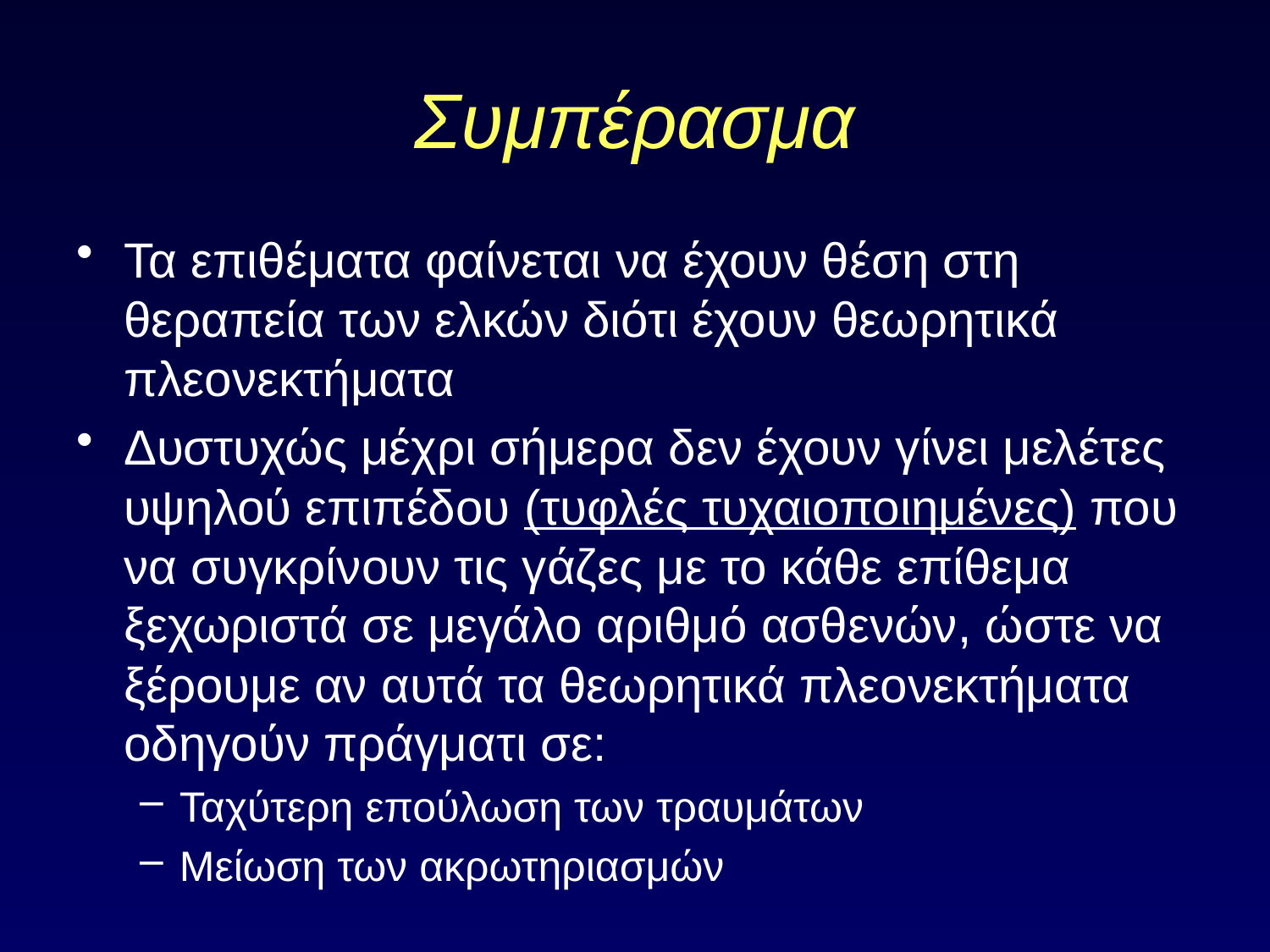

# Συμπέρασμα
Τα επιθέματα φαίνεται να έχουν θέση στη θεραπεία των ελκών διότι έχουν θεωρητικά πλεονεκτήματα
Δυστυχώς μέχρι σήμερα δεν έχουν γίνει μελέτες υψηλού επιπέδου (τυφλές τυχαιοποιημένες) που να συγκρίνουν τις γάζες με το κάθε επίθεμα ξεχωριστά σε μεγάλο αριθμό ασθενών, ώστε να ξέρουμε αν αυτά τα θεωρητικά πλεονεκτήματα οδηγούν πράγματι σε:
Ταχύτερη επούλωση των τραυμάτων
Μείωση των ακρωτηριασμών